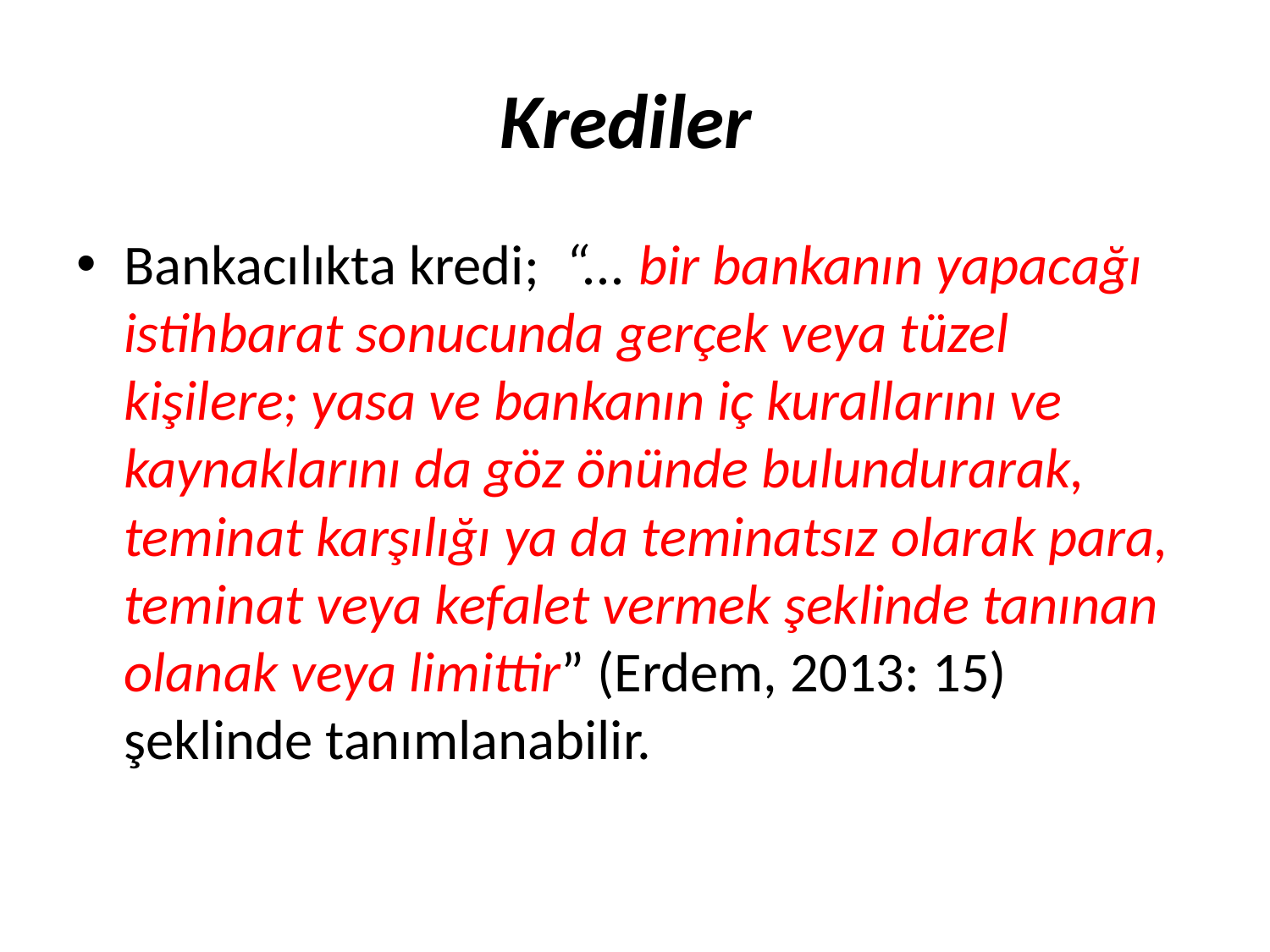

# Krediler
Bankacılıkta kredi;  “... bir bankanın yapacağı istihbarat sonucunda gerçek veya tüzel kişilere; yasa ve bankanın iç kurallarını ve kaynaklarını da göz önünde bulundurarak, teminat karşılığı ya da teminatsız olarak para, teminat veya kefalet vermek şeklinde tanınan olanak veya limittir” (Erdem, 2013: 15) şeklinde tanımlanabilir.